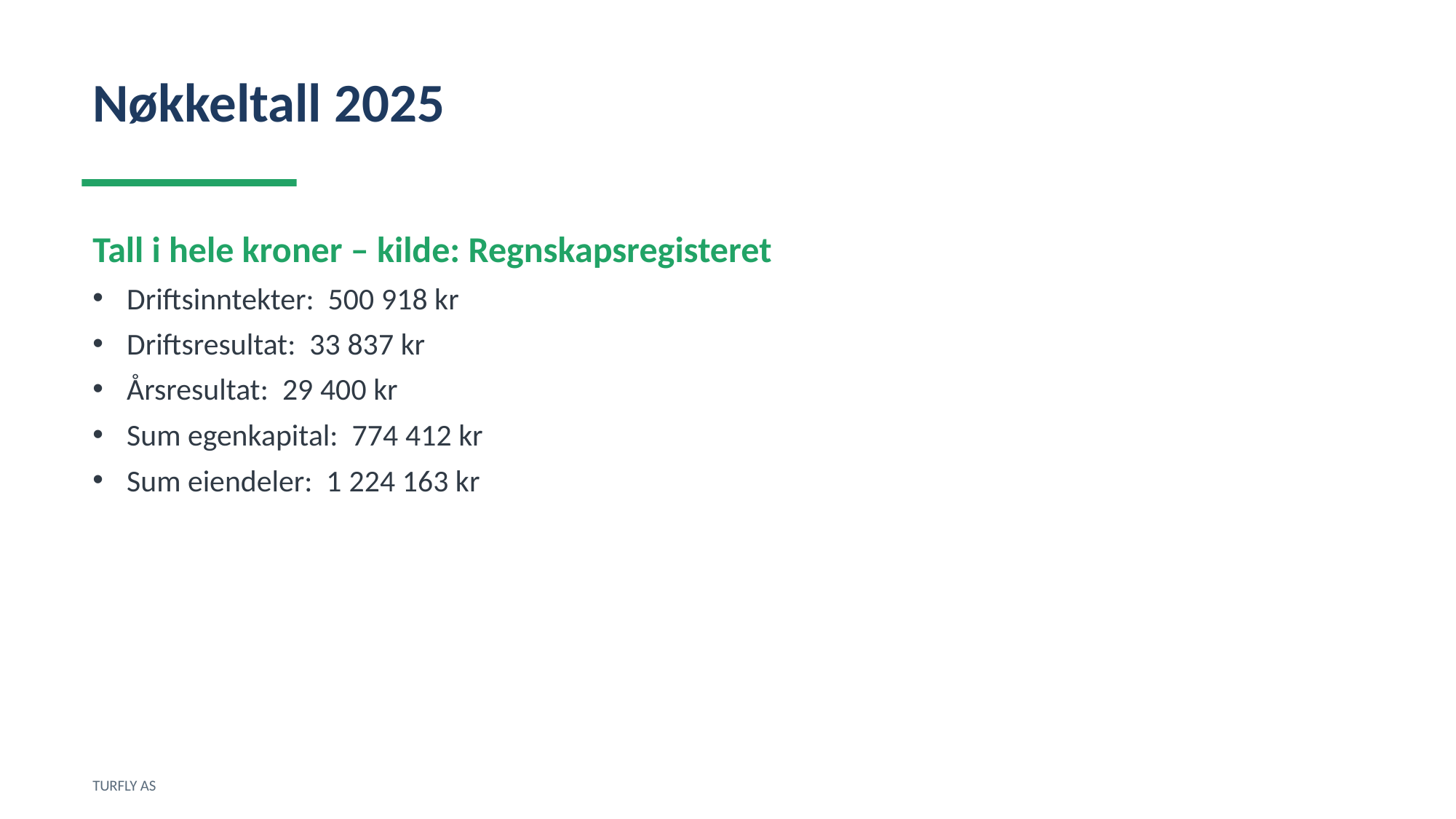

Nøkkeltall 2025

Tall i hele kroner – kilde: Regnskapsregisteret
Driftsinntekter:  500 918 kr
Driftsresultat:  33 837 kr
Årsresultat:  29 400 kr
Sum egenkapital:  774 412 kr
Sum eiendeler:  1 224 163 kr
TURFLY AS